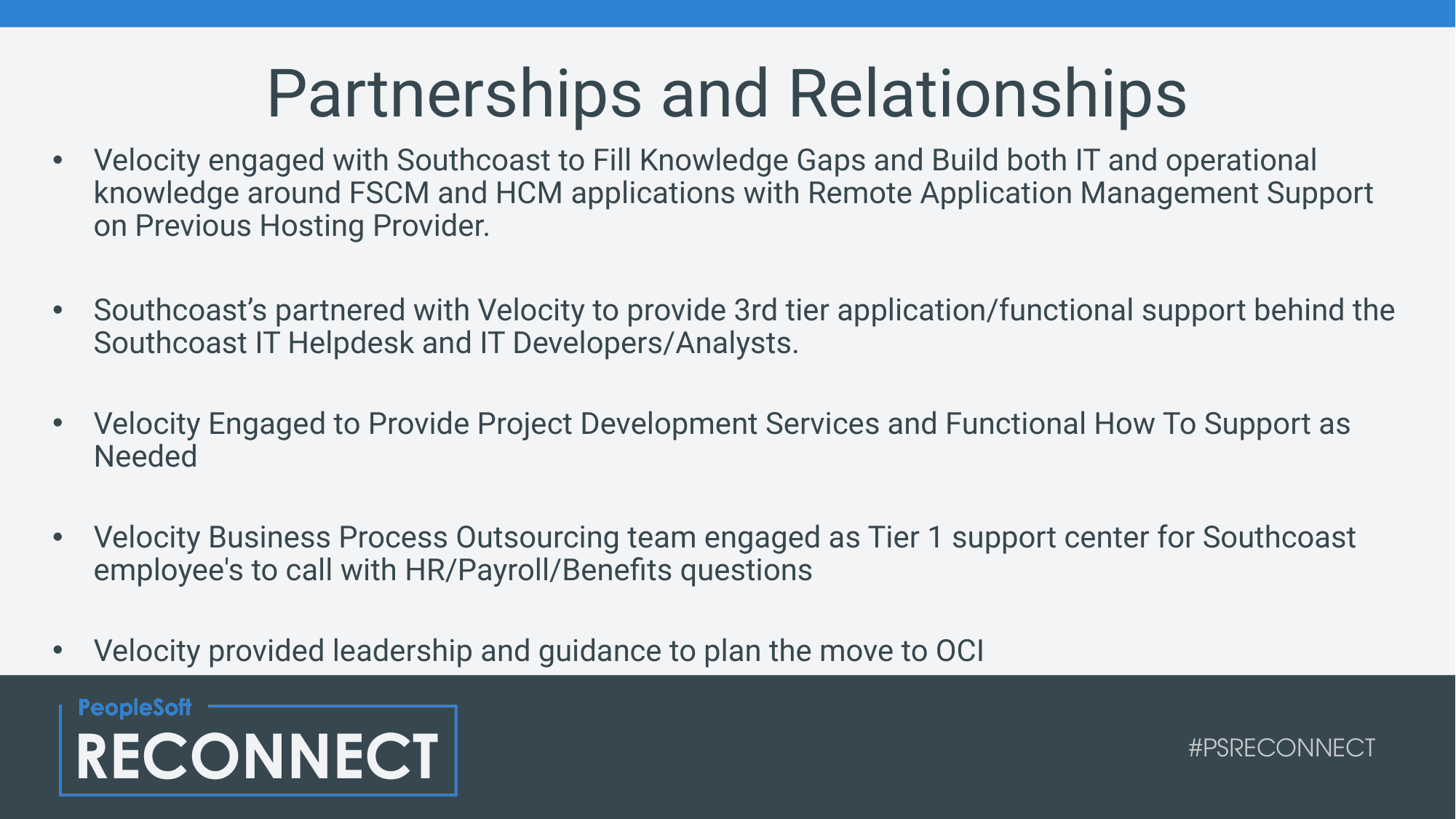

# Partnerships and Relationships
Velocity engaged with Southcoast to Fill Knowledge Gaps and Build both IT and operational knowledge around FSCM and HCM applications with Remote Application Management Support on Previous Hosting Provider.
Southcoast’s partnered with Velocity to provide 3rd tier application/functional support behind the Southcoast IT Helpdesk and IT Developers/Analysts.
Velocity Engaged to Provide Project Development Services and Functional How To Support as Needed
Velocity Business Process Outsourcing team engaged as Tier 1 support center for Southcoast employee's to call with HR/Payroll/Benefits questions
Velocity provided leadership and guidance to plan the move to OCI